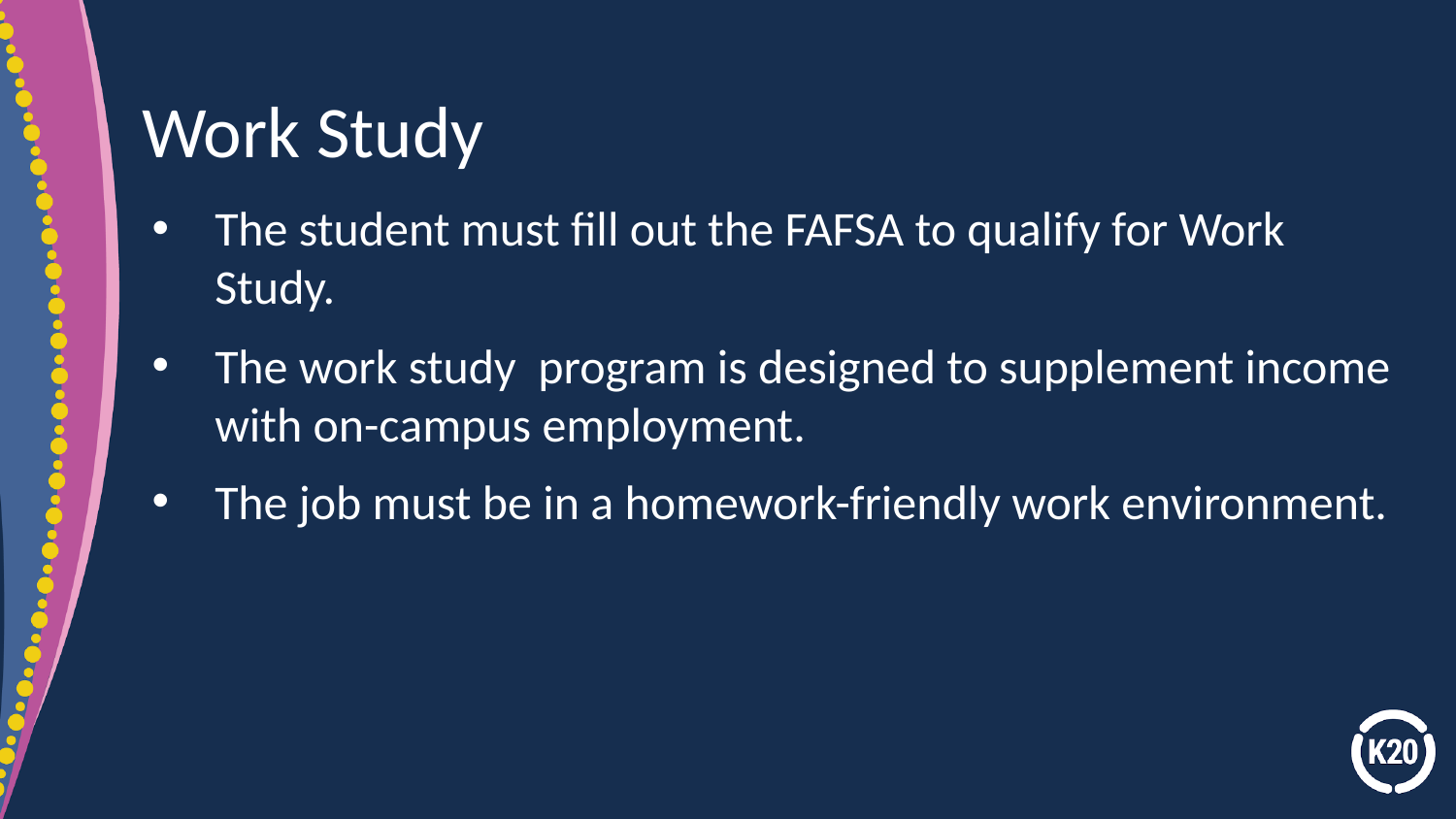

# Work Study
The student must fill out the FAFSA to qualify for Work Study.
The work study  program is designed to supplement income with on-campus employment.
The job must be in a homework-friendly work environment.